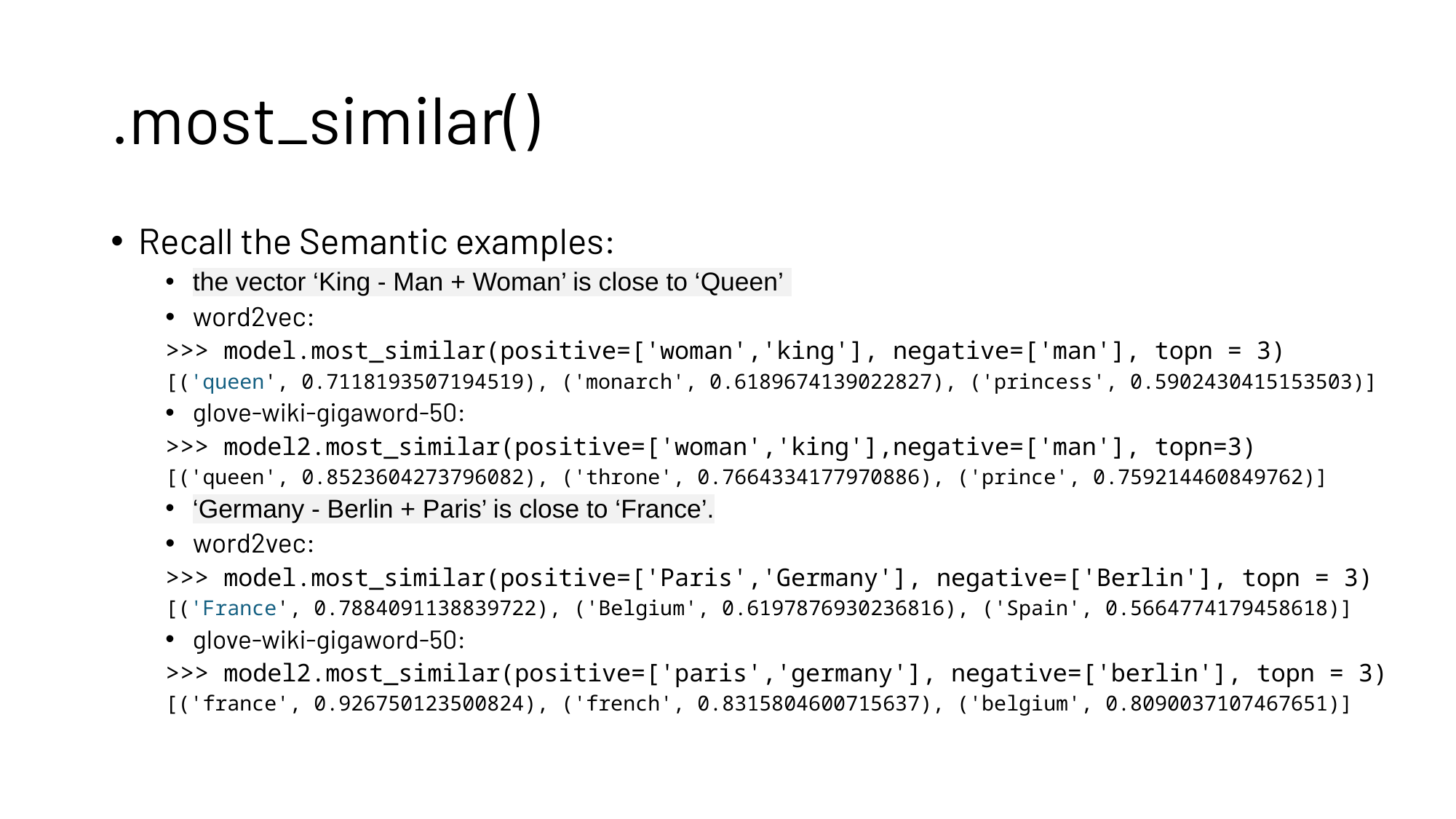

# .most_similar()
Recall the Semantic examples:
the vector ‘King - Man + Woman’ is close to ‘Queen’
word2vec:
>>> model.most_similar(positive=['woman','king'], negative=['man'], topn = 3)
[('queen', 0.7118193507194519), ('monarch', 0.6189674139022827), ('princess', 0.5902430415153503)]
glove-wiki-gigaword-50:
>>> model2.most_similar(positive=['woman','king'],negative=['man'], topn=3)
[('queen', 0.8523604273796082), ('throne', 0.7664334177970886), ('prince', 0.759214460849762)]
‘Germany - Berlin + Paris’ is close to ‘France’.
word2vec:
>>> model.most_similar(positive=['Paris','Germany'], negative=['Berlin'], topn = 3)
[('France', 0.7884091138839722), ('Belgium', 0.6197876930236816), ('Spain', 0.5664774179458618)]
glove-wiki-gigaword-50:
>>> model2.most_similar(positive=['paris','germany'], negative=['berlin'], topn = 3)
[('france', 0.926750123500824), ('french', 0.8315804600715637), ('belgium', 0.8090037107467651)]